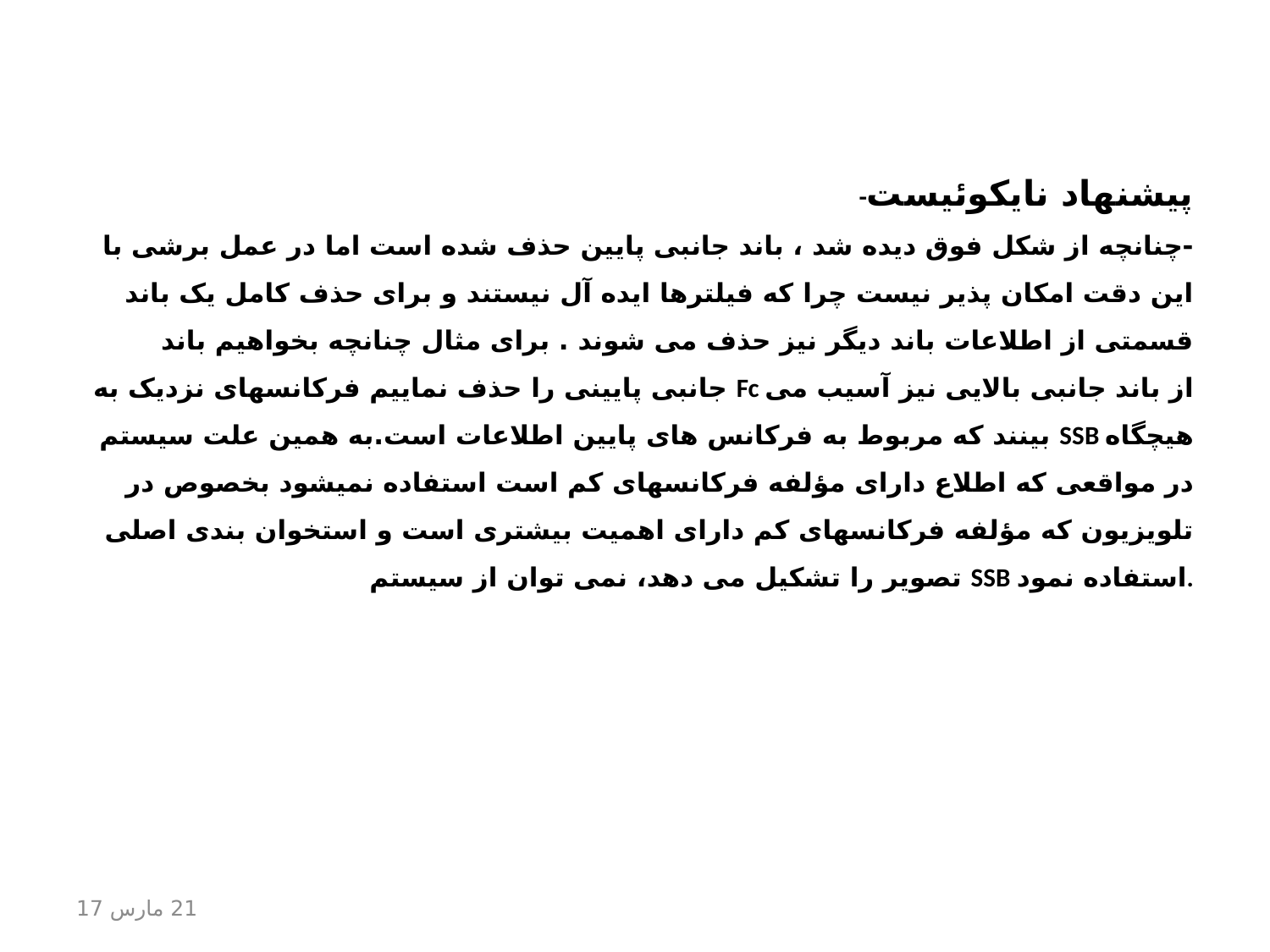

# -پیشنهاد نایکوئیست -چنانچه از شکل فوق دیده شد ، باند جانبی پایین حذف شده است اما در عمل برشی با این دقت امکان پذیر نیست چرا که فیلترها ایده آل نیستند و برای حذف کامل یک باند قسمتی از اطلاعات باند دیگر نیز حذف می شوند . برای مثال چنانچه بخواهیم باند جانبی پایینی را حذف نماییم فرکانسهای نزدیک به Fc از باند جانبی بالایی نیز آسیب می بینند که مربوط به فرکانس های پایین اطلاعات است.به همین علت سیستم SSB هیچگاه در مواقعی که اطلاع دارای مؤلفه فرکانسهای کم است استفاده نمیشود بخصوص در تلویزیون که مؤلفه فرکانسهای کم دارای اهمیت بیشتری است و استخوان بندی اصلی تصویر را تشکیل می دهد، نمی توان از سیستم SSB استفاده نمود.
21 مارس 17